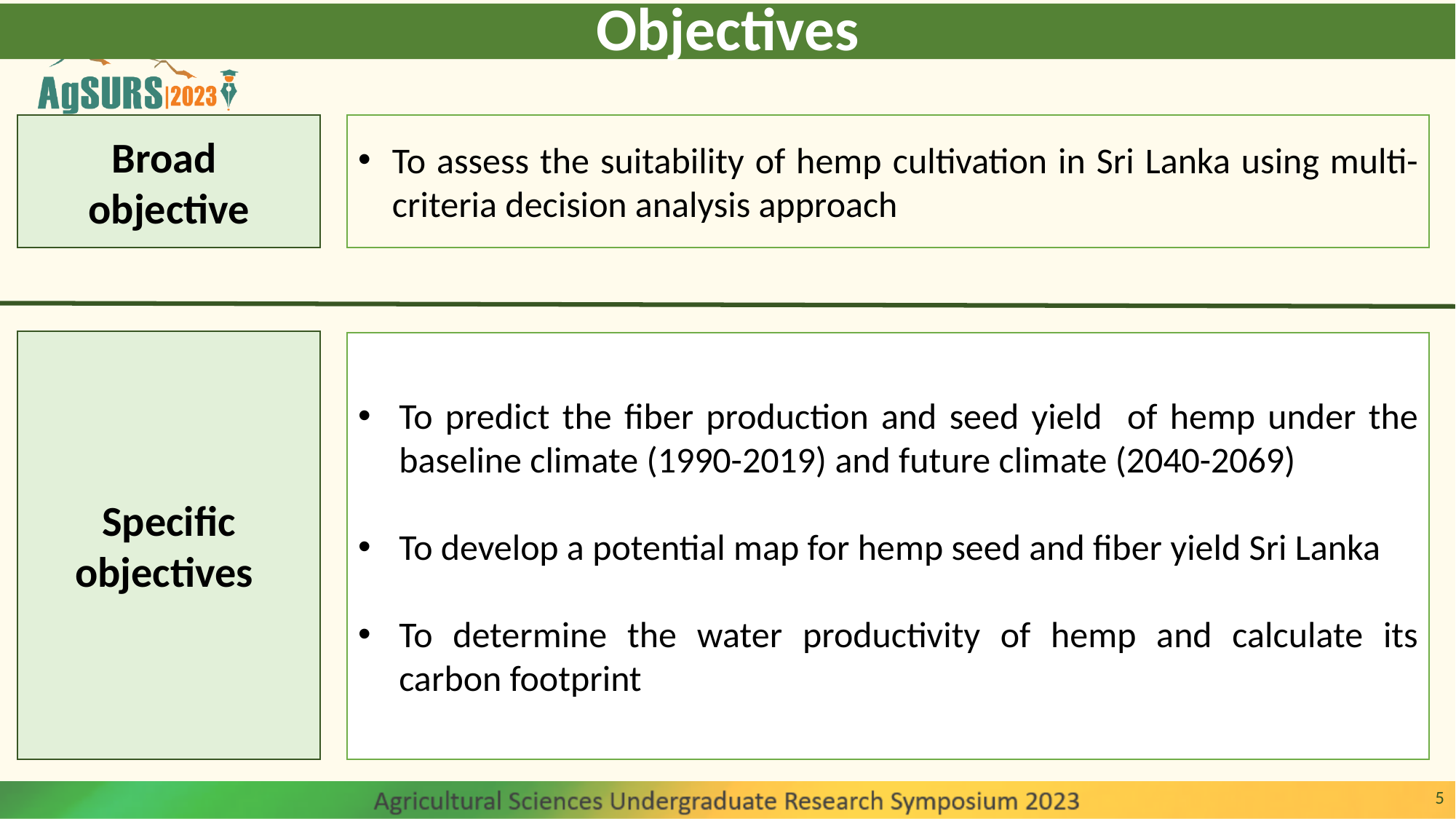

Objectives
Broad
objective
To assess the suitability of hemp cultivation in Sri Lanka using multi-criteria decision analysis approach
Specific objectives
To predict the fiber production and seed yield  of hemp under the baseline climate (1990-2019) and future climate (2040-2069)

To develop a potential map for hemp seed and fiber yield Sri Lanka

To determine the water productivity of hemp and calculate its carbon footprint
5